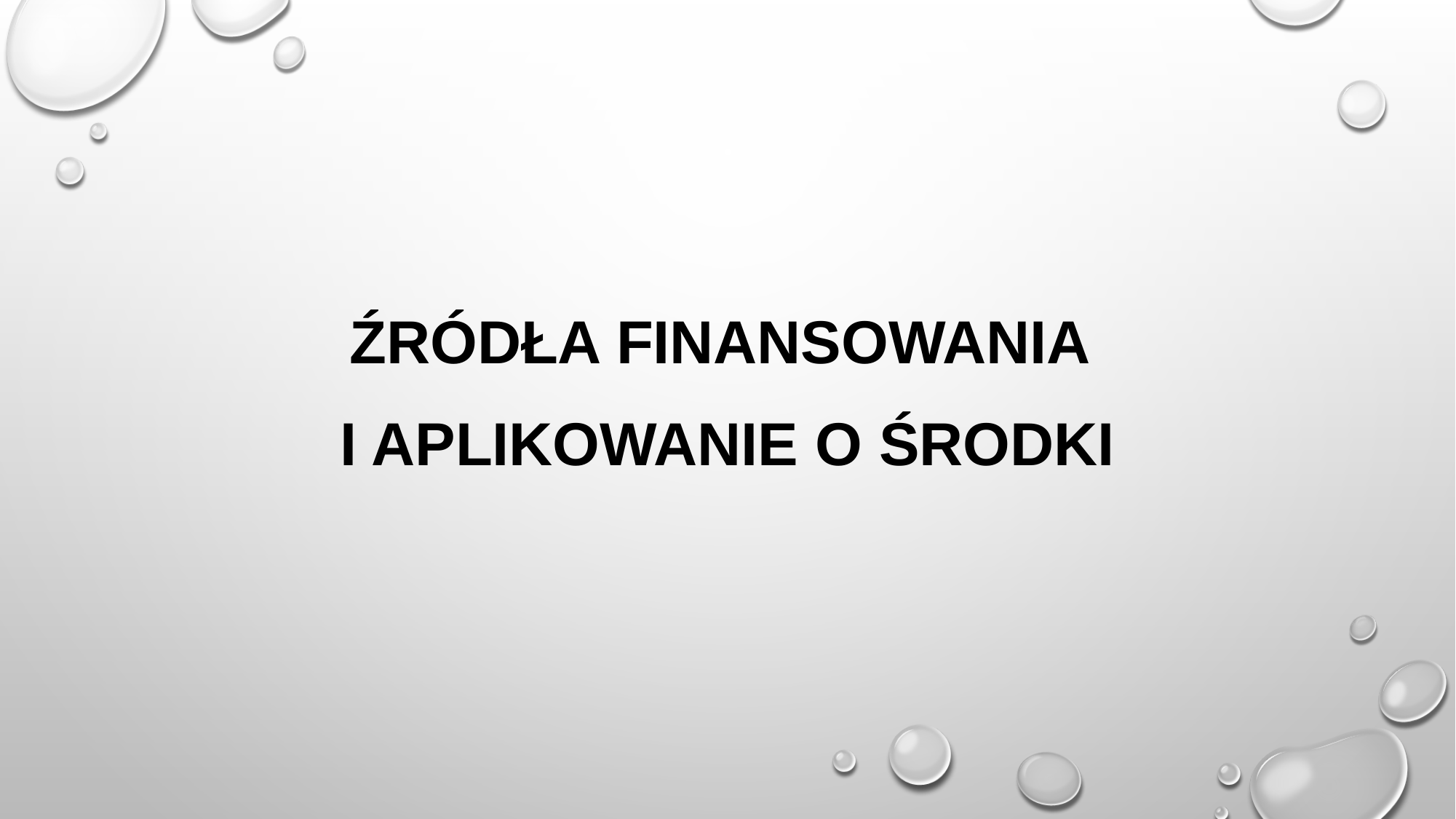

#
Źródła finansowania
i aplikowanie o środki